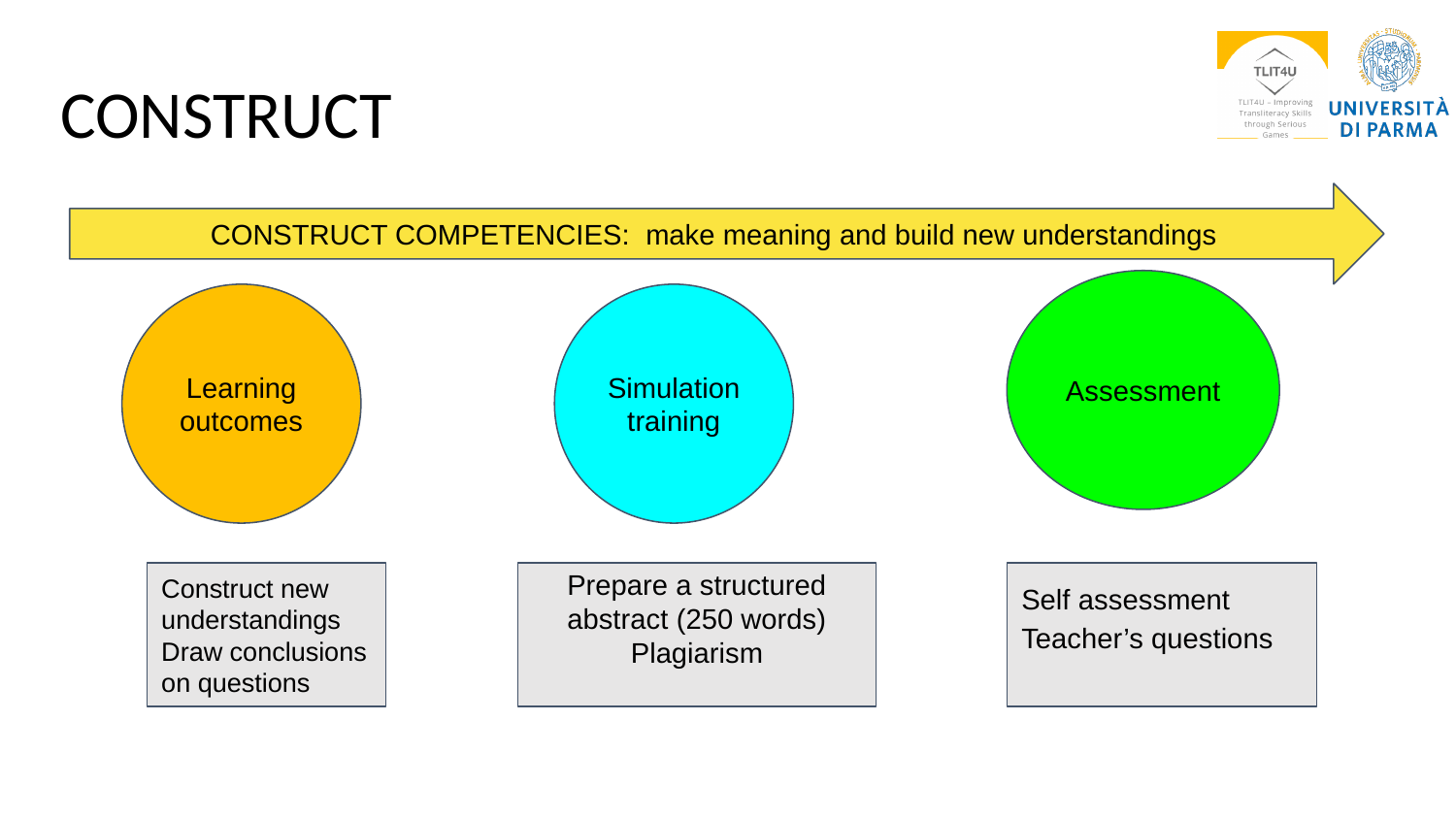

# CONSTRUCT

CONSTRUCT COMPETENCIES:  make meaning and build new understandings
Assessment
Learning outcomes
Simulation training
Construct new understandings
Draw conclusions on questions
Prepare a structured abstract (250 words)
Plagiarism

Self assessment
Teacher’s questions